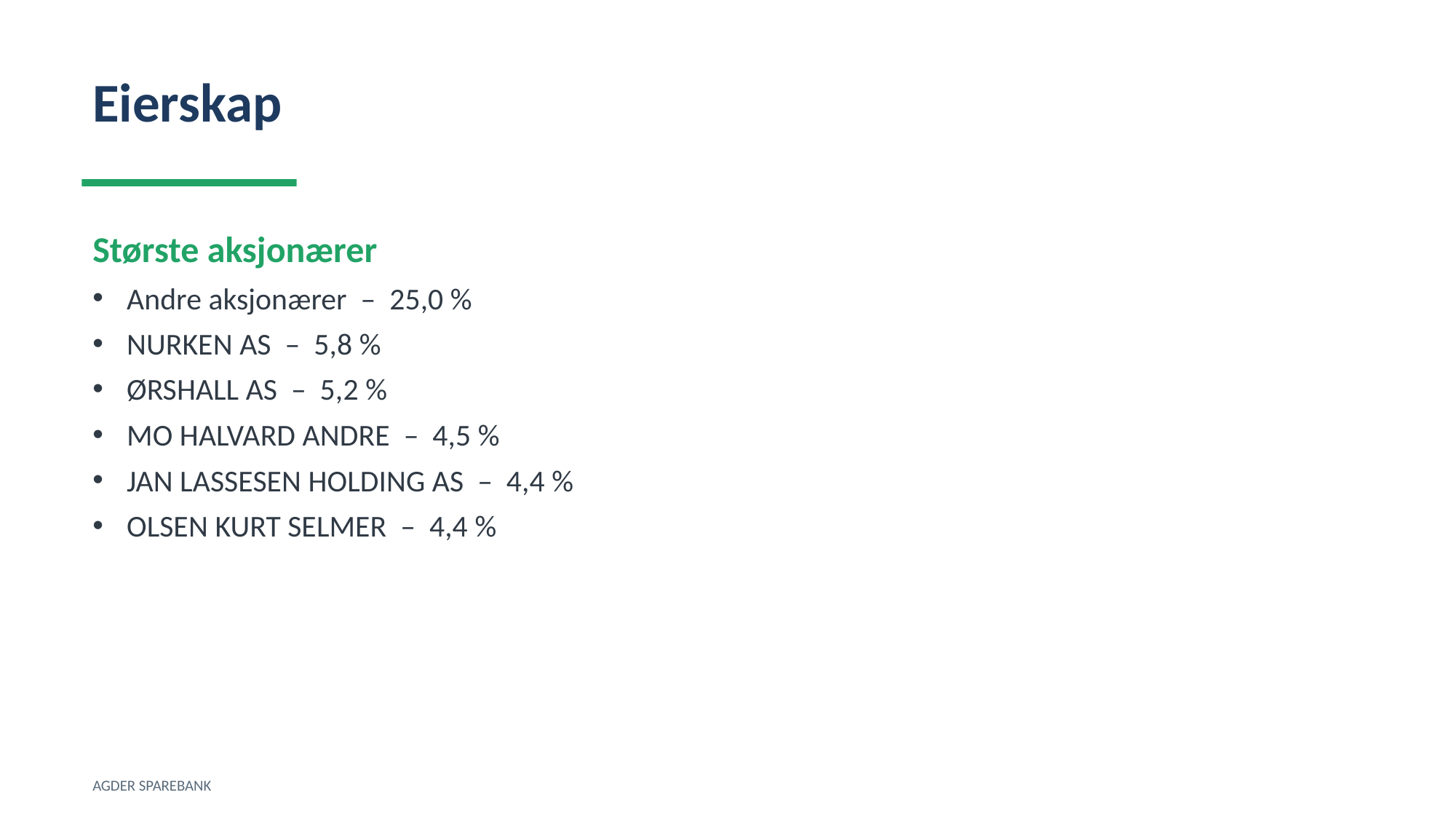

Eierskap

Største aksjonærer
Andre aksjonærer  –  25,0 %
NURKEN AS  –  5,8 %
ØRSHALL AS  –  5,2 %
MO HALVARD ANDRE  –  4,5 %
JAN LASSESEN HOLDING AS  –  4,4 %
OLSEN KURT SELMER  –  4,4 %
AGDER SPAREBANK